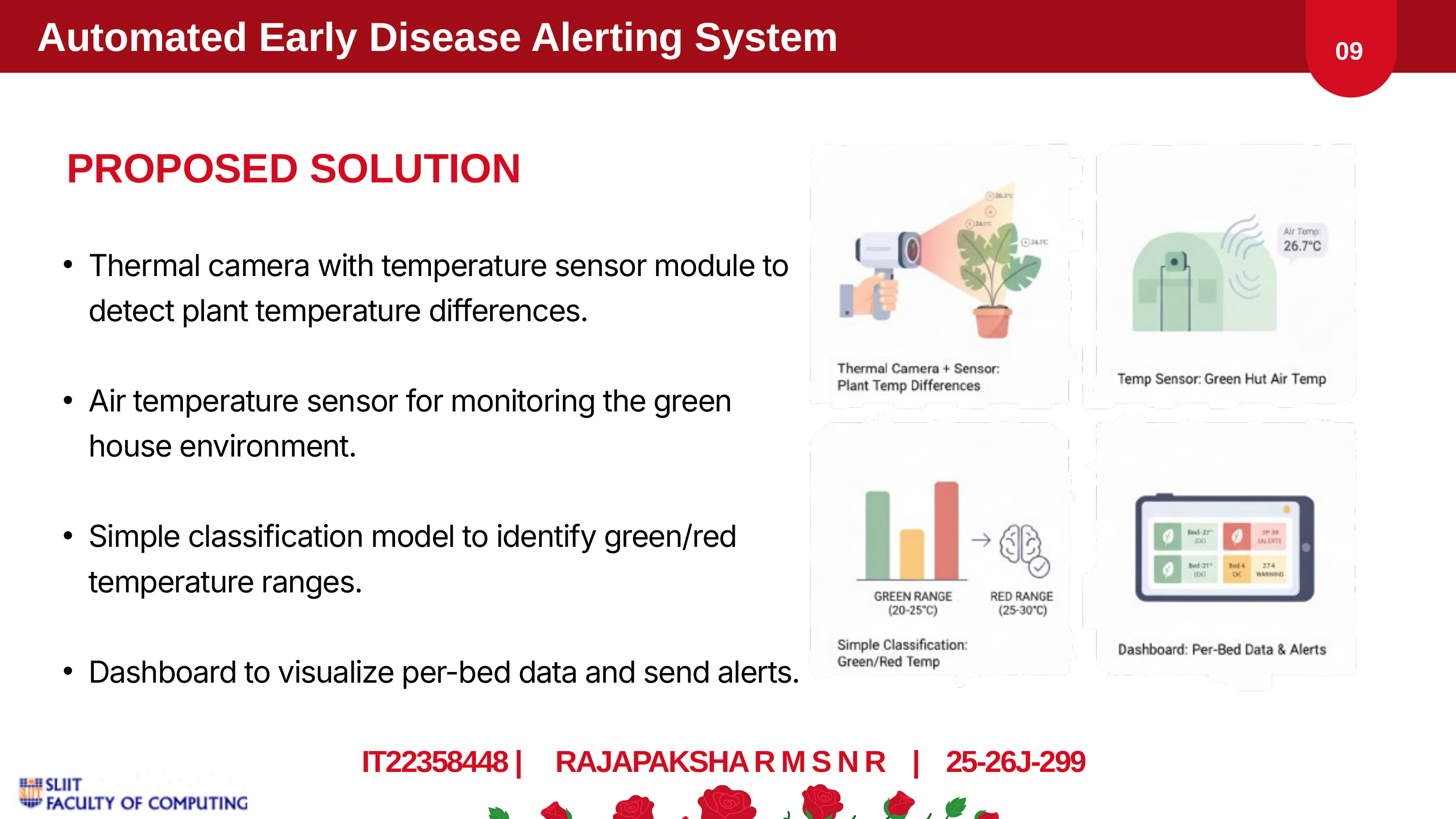

Automated Early Disease Alerting System
09

PROPOSED SOLUTION
Thermal camera with temperature sensor module to detect plant temperature differences.

Air temperature sensor for monitoring the green house environment.

Simple classification model to identify green/red temperature ranges.

Dashboard to visualize per-bed data and send alerts.

IT22358448 |     RAJAPAKSHA R M S N R    |    25-26J-299